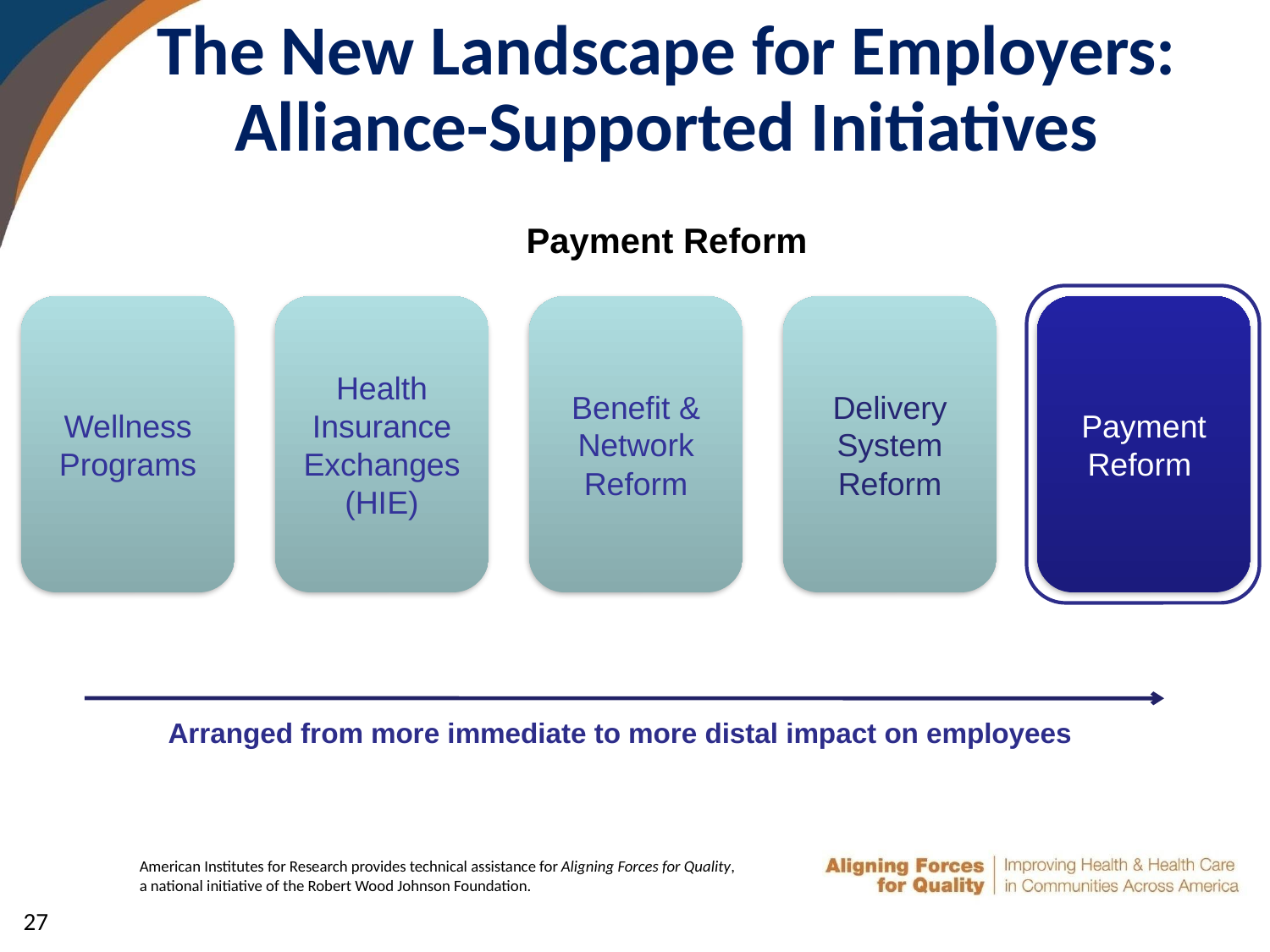

# The New Landscape for Employers: Alliance-Supported Initiatives
Payment Reform

Wellness Programs
Health Insurance Exchanges
(HIE)
Benefit & Network Reform
Delivery System Reform
Payment Reform
Arranged from more immediate to more distal impact on employees
27